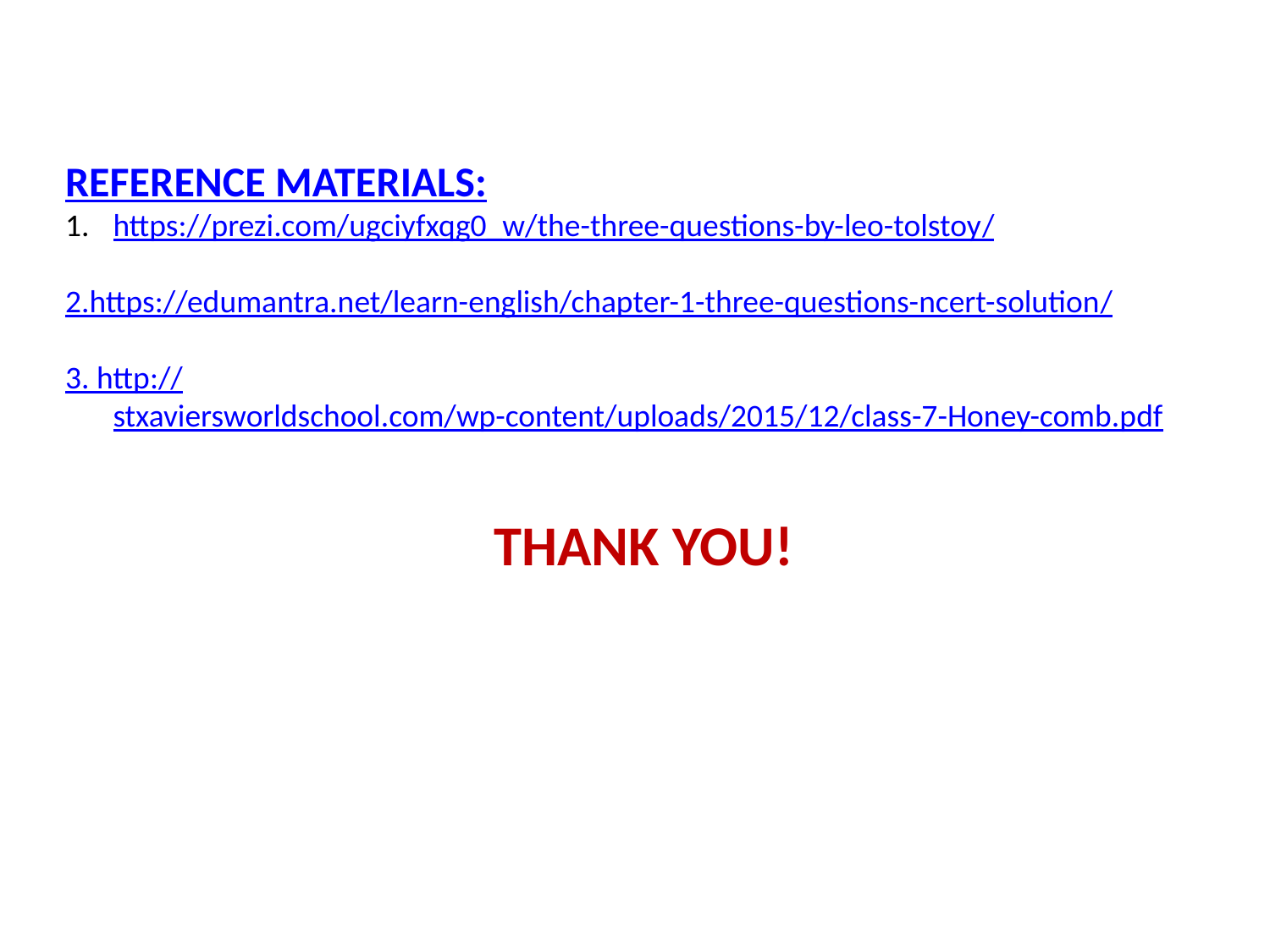

REFERENCE MATERIALS:
https://prezi.com/ugciyfxqg0_w/the-three-questions-by-leo-tolstoy/

2.https://edumantra.net/learn-english/chapter-1-three-questions-ncert-solution/

3. http://stxaviersworldschool.com/wp-content/uploads/2015/12/class-7-Honey-comb.pdf

				THANK YOU!